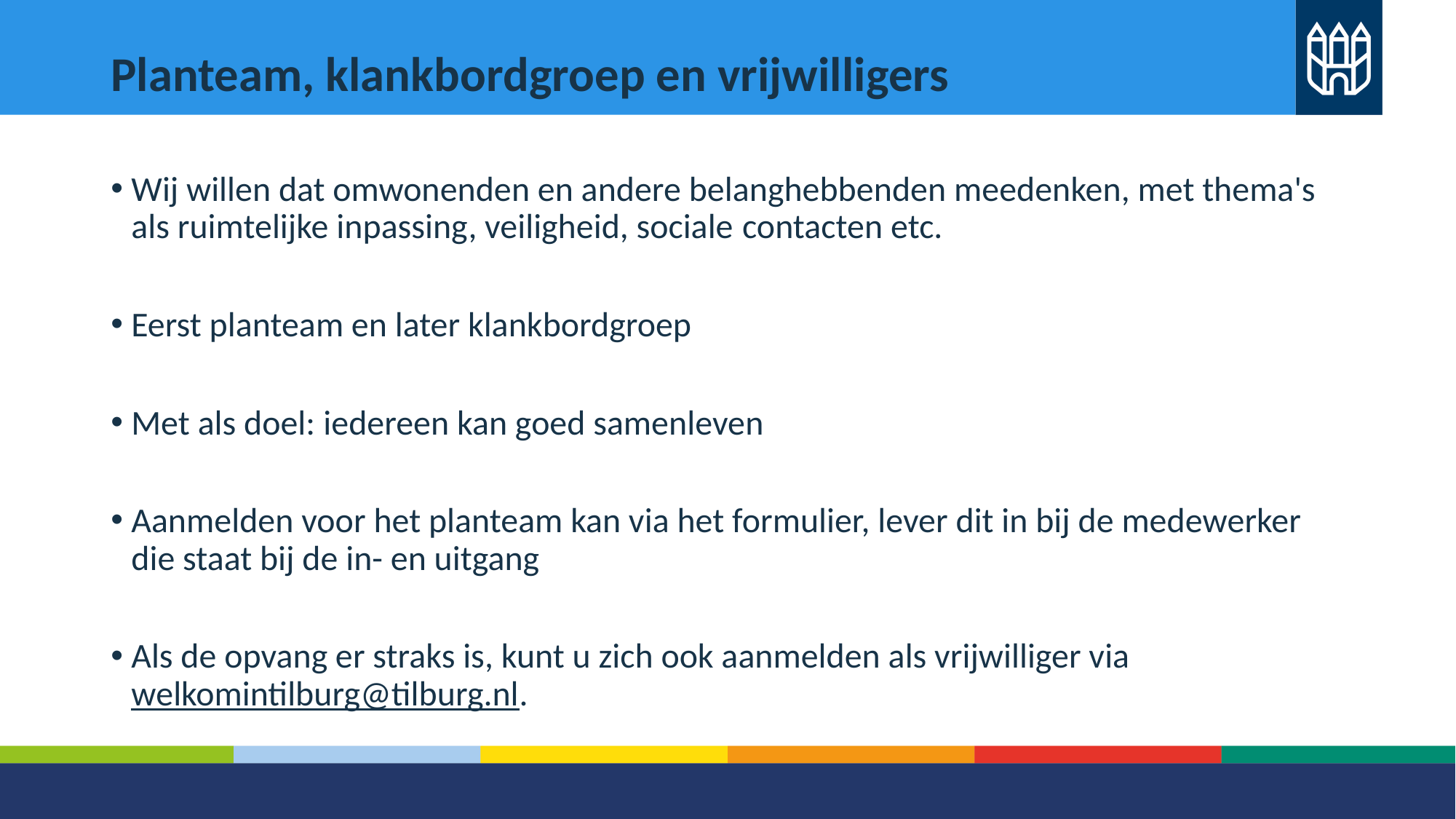

# Planteam, klankbordgroep en vrijwilligers
Wij willen dat omwonenden en andere belanghebbenden meedenken, met thema's als ruimtelijke inpassing, veiligheid, sociale contacten etc.

Eerst planteam en later klankbordgroep

Met als doel: iedereen kan goed samenleven

Aanmelden voor het planteam kan via het formulier, lever dit in bij de medewerker die staat bij de in- en uitgang

Als de opvang er straks is, kunt u zich ook aanmelden als vrijwilliger via welkomintilburg@tilburg.nl.